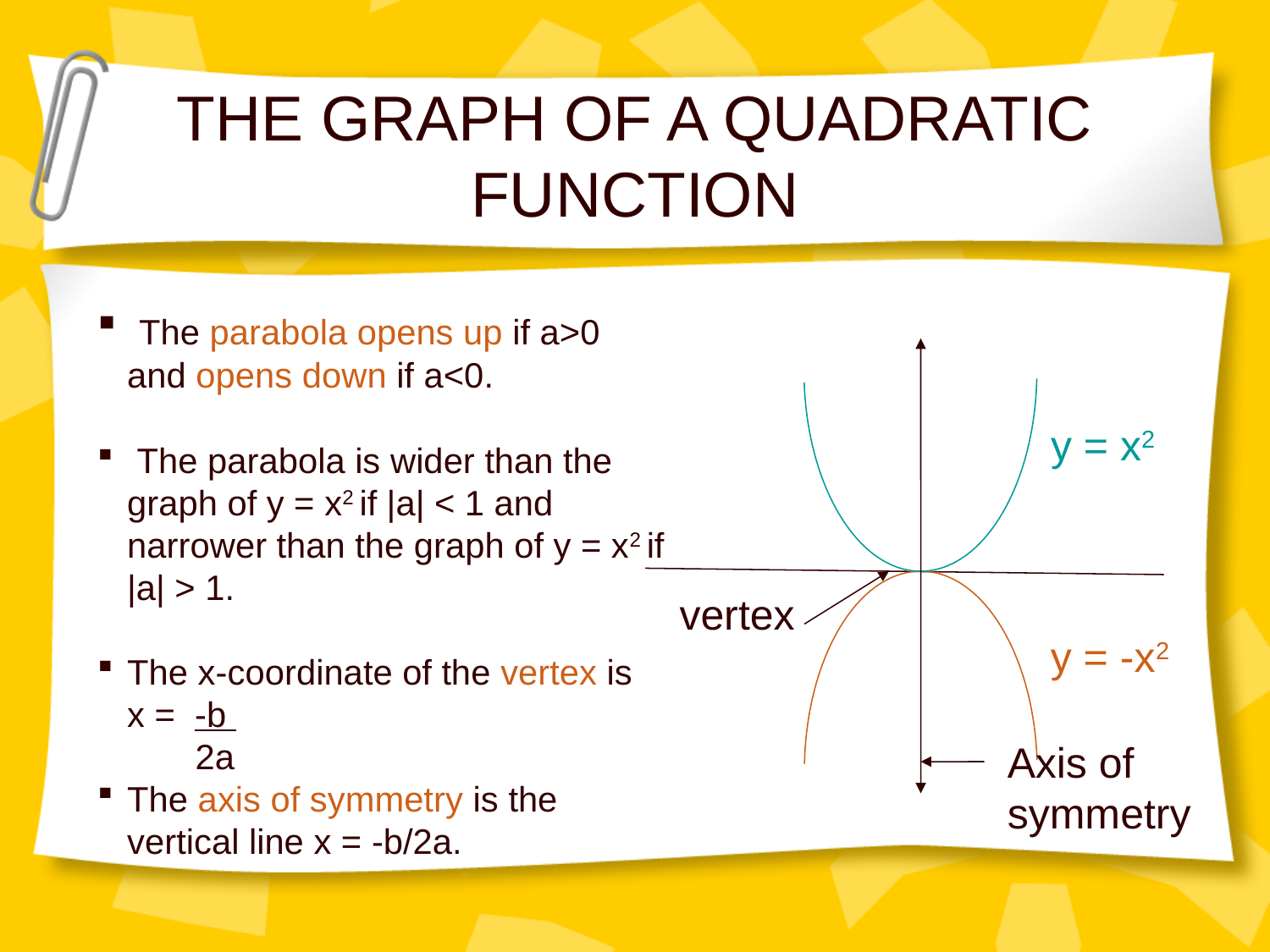

# THE GRAPH OF A QUADRATIC FUNCTION
 The parabola opens up if a>0 and opens down if a<0.
 The parabola is wider than the graph of y = x2 if |a| < 1 and narrower than the graph of y = x2 if |a| > 1.
The x-coordinate of the vertex is    x =  -b
       2a
The axis of symmetry is the vertical line x = -b/2a.

y = x2

vertex
y = -x2
Axis of symmetry